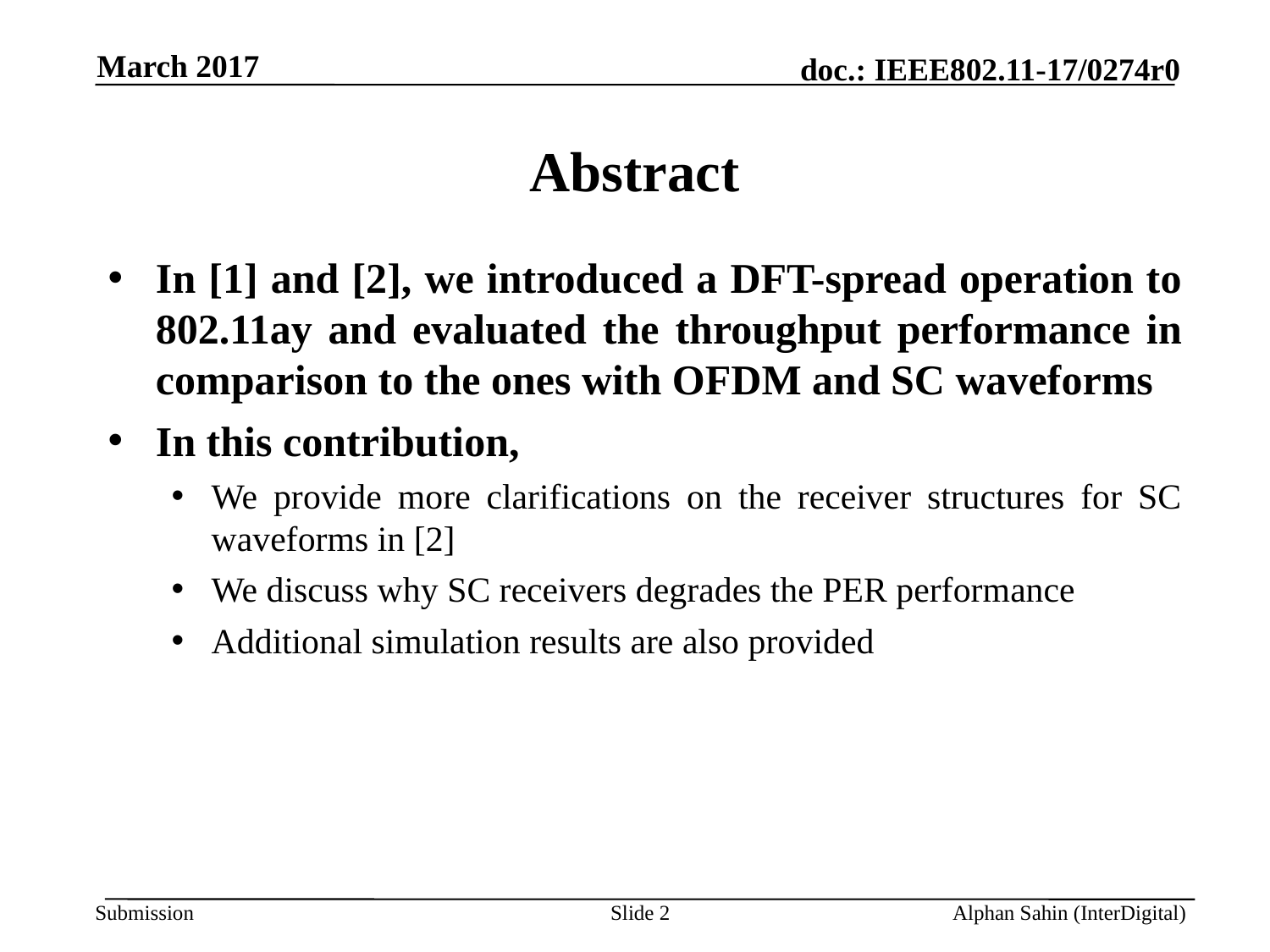

March 2017
# Abstract
In [1] and [2], we introduced a DFT-spread operation to 802.11ay and evaluated the throughput performance in comparison to the ones with OFDM and SC waveforms
In this contribution,
We provide more clarifications on the receiver structures for SC waveforms in [2]
We discuss why SC receivers degrades the PER performance
Additional simulation results are also provided
Slide 2
Alphan Sahin (InterDigital)